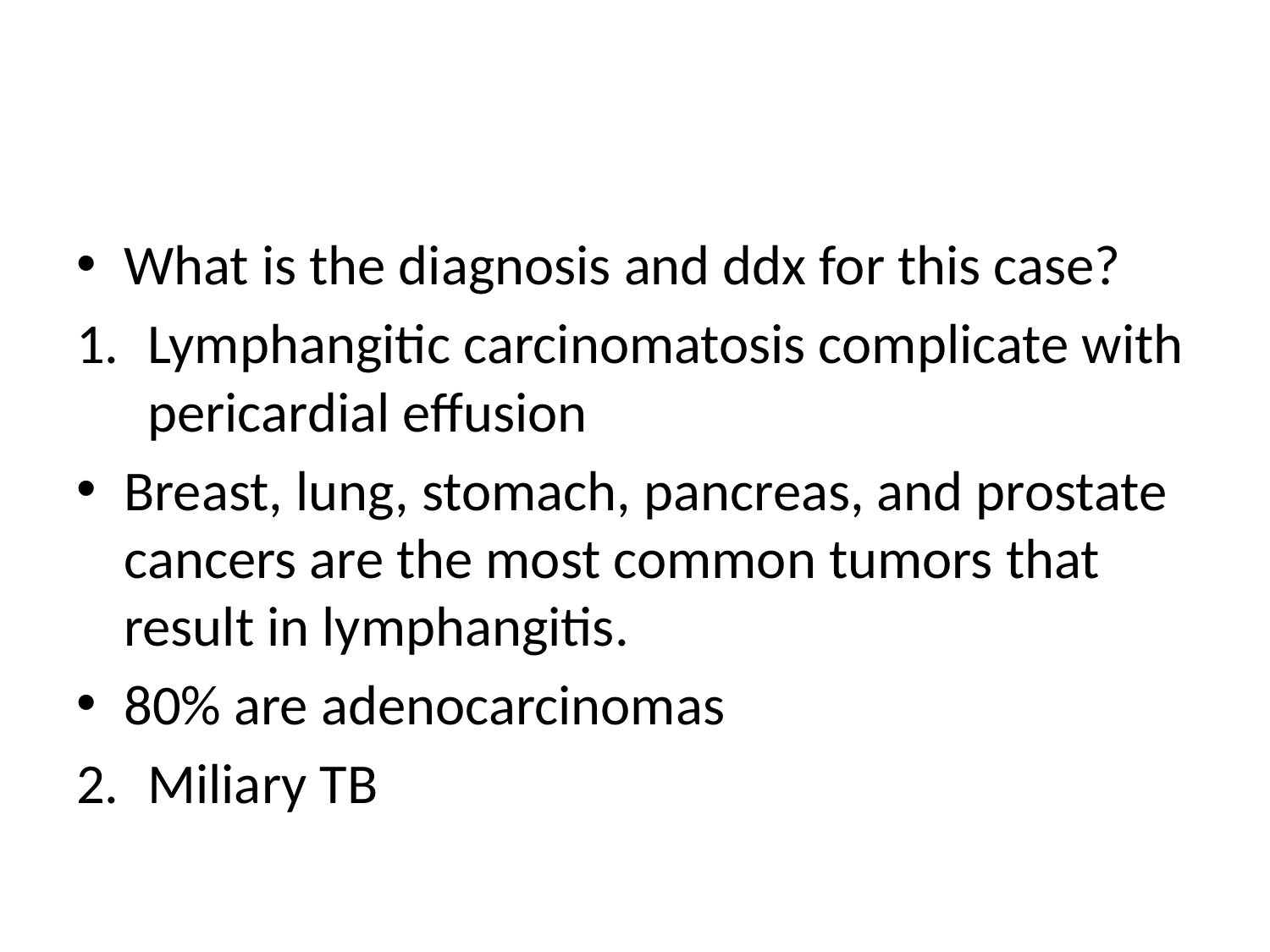

#
What is the diagnosis and ddx for this case?
Lymphangitic carcinomatosis complicate with pericardial effusion
Breast, lung, stomach, pancreas, and prostate cancers are the most common tumors that result in lymphangitis.
80% are adenocarcinomas
Miliary TB